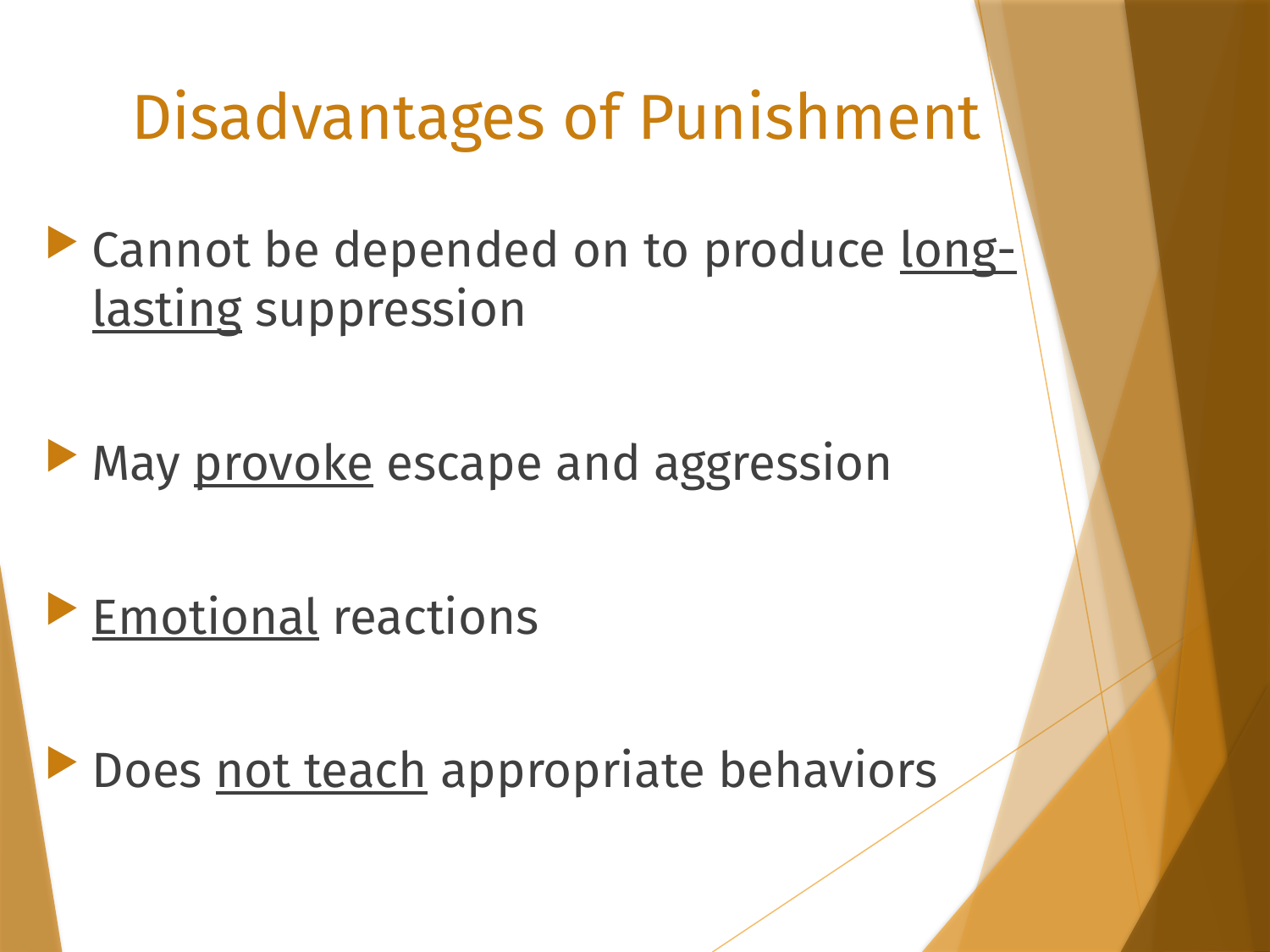

Disadvantages of Punishment
Cannot be depended on to produce long-lasting suppression

May provoke escape and aggression

Emotional reactions

Does not teach appropriate behaviors